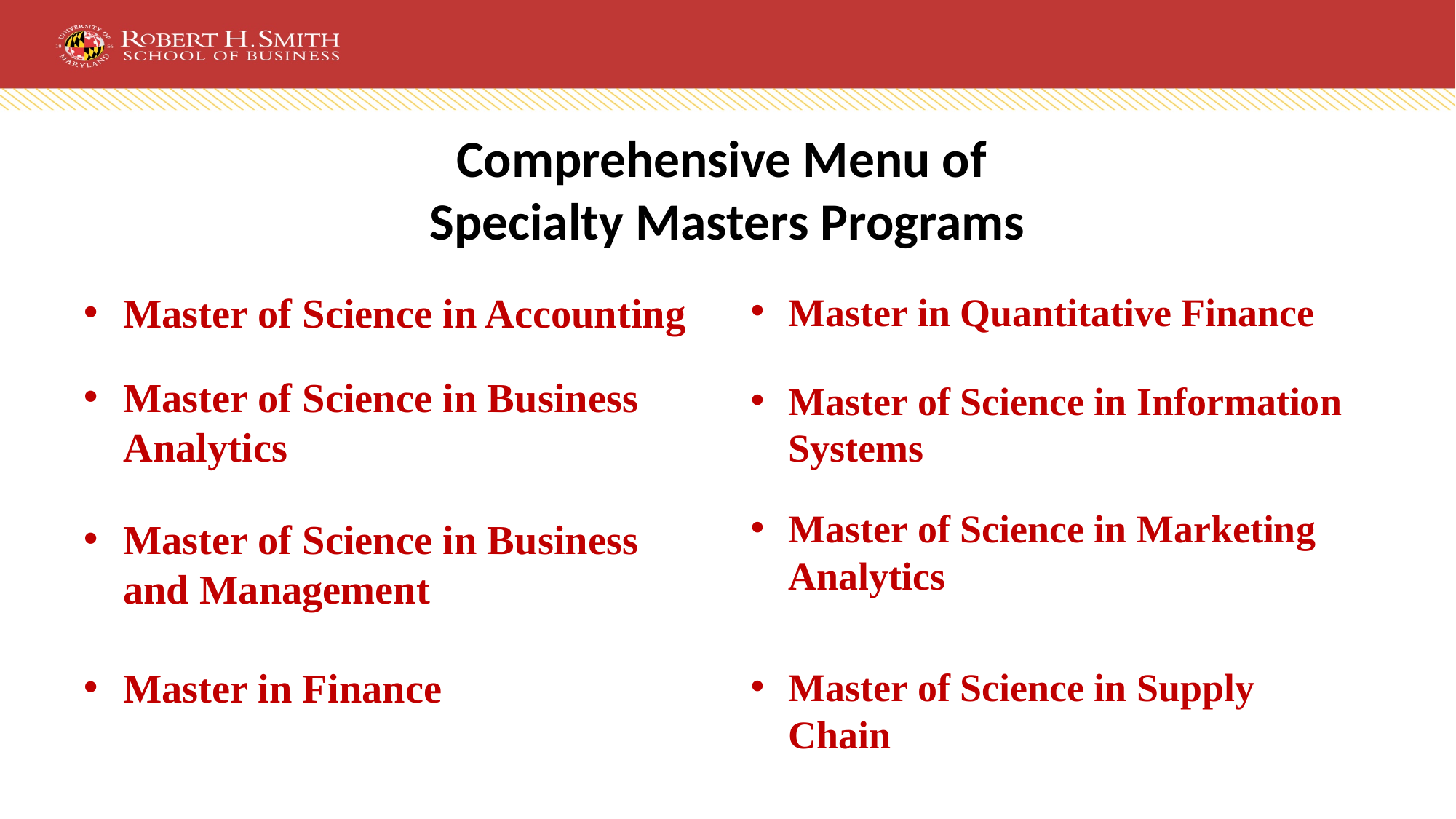

# Comprehensive Menu of Specialty Masters Programs
Master of Science in Accounting

Master of Science in Business Analytics

Master of Science in Business and Management

Master in Finance

Master in Quantitative Finance

Master of Science in Information Systems

Master of Science in Marketing Analytics

Master of Science in Supply Chain